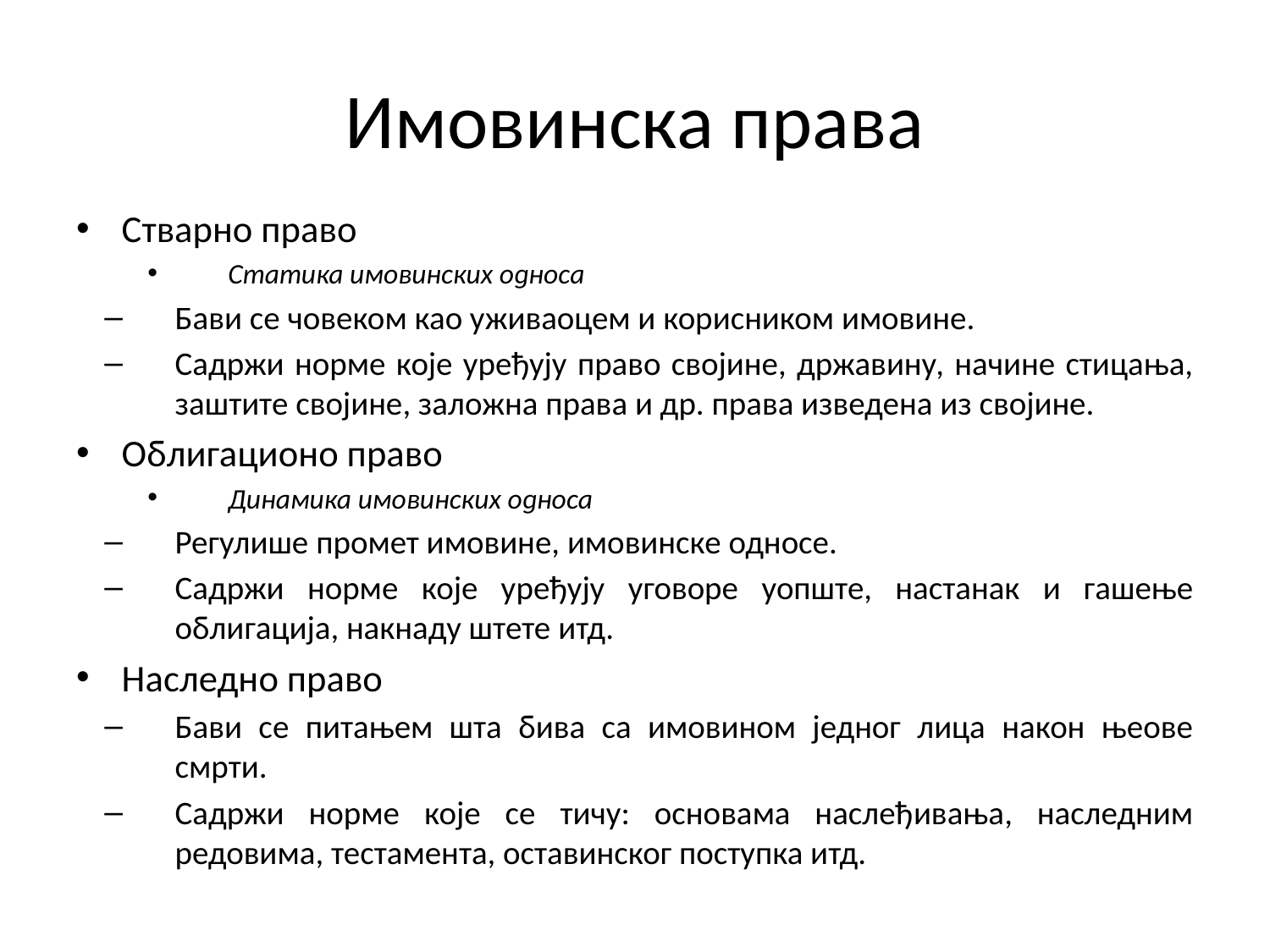

# Имовинска права
Стварно право
Статика имовинских односа
Бави се човеком као уживаоцем и корисником имовине.
Садржи норме које уређују право својине, државину, начине стицања, заштите својине, заложна права и др. права изведена из својине.
Облигационо право
Динамика имовинских односа
Регулише промет имовине, имовинске односе.
Садржи норме које уређују уговоре уопште, настанак и гашење облигација, накнаду штете итд.
Наследно право
Бави се питањем шта бива са имовином једног лица након њеове смрти.
Садржи норме које се тичу: основама наслеђивања, наследним редовима, тестамента, оставинског поступка итд.